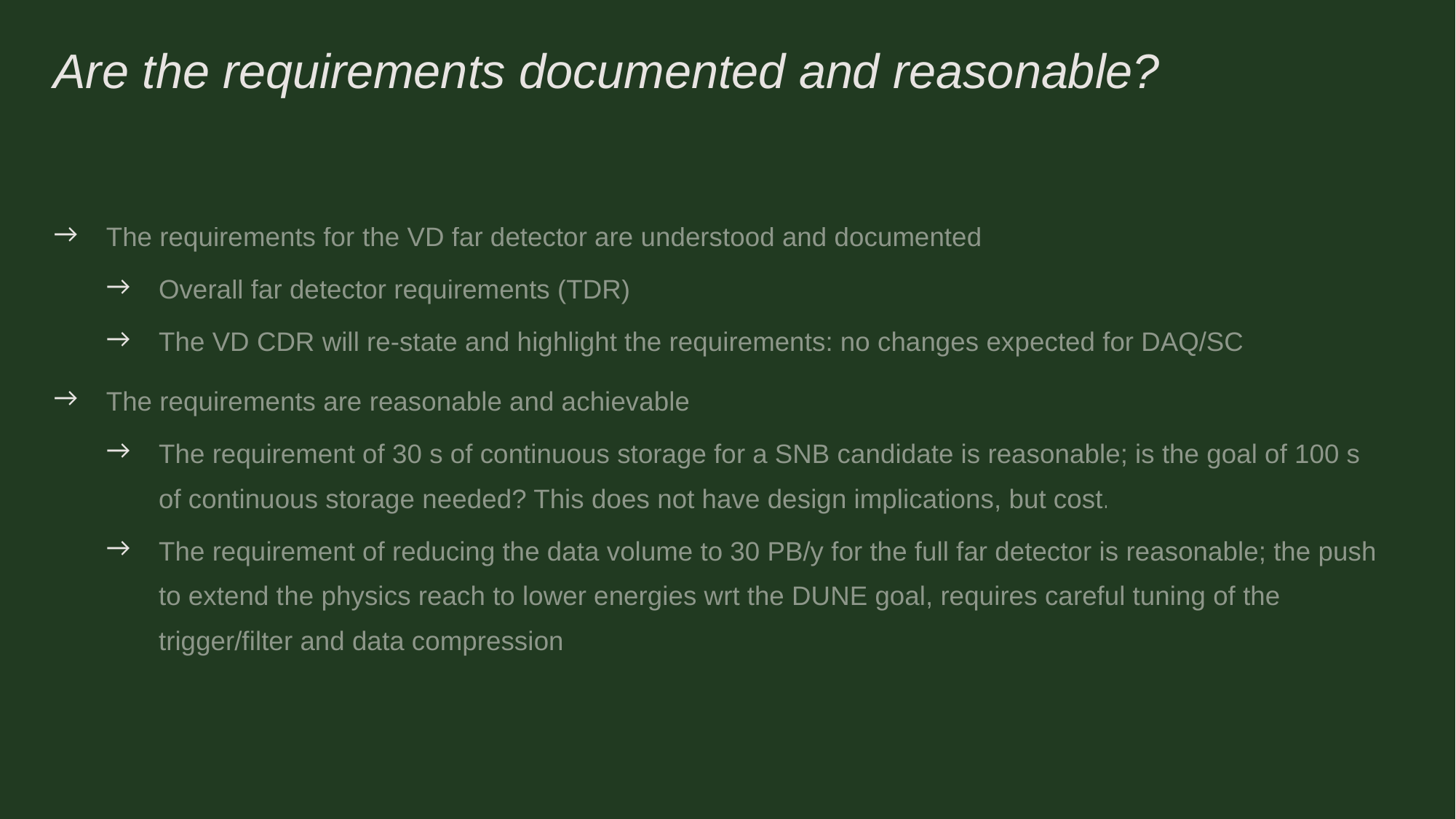

# Are the requirements documented and reasonable?
The requirements for the VD far detector are understood and documented
Overall far detector requirements (TDR)
The VD CDR will re-state and highlight the requirements: no changes expected for DAQ/SC
The requirements are reasonable and achievable
The requirement of 30 s of continuous storage for a SNB candidate is reasonable; is the goal of 100 s of continuous storage needed? This does not have design implications, but cost.
The requirement of reducing the data volume to 30 PB/y for the full far detector is reasonable; the push to extend the physics reach to lower energies wrt the DUNE goal, requires careful tuning of the trigger/filter and data compression